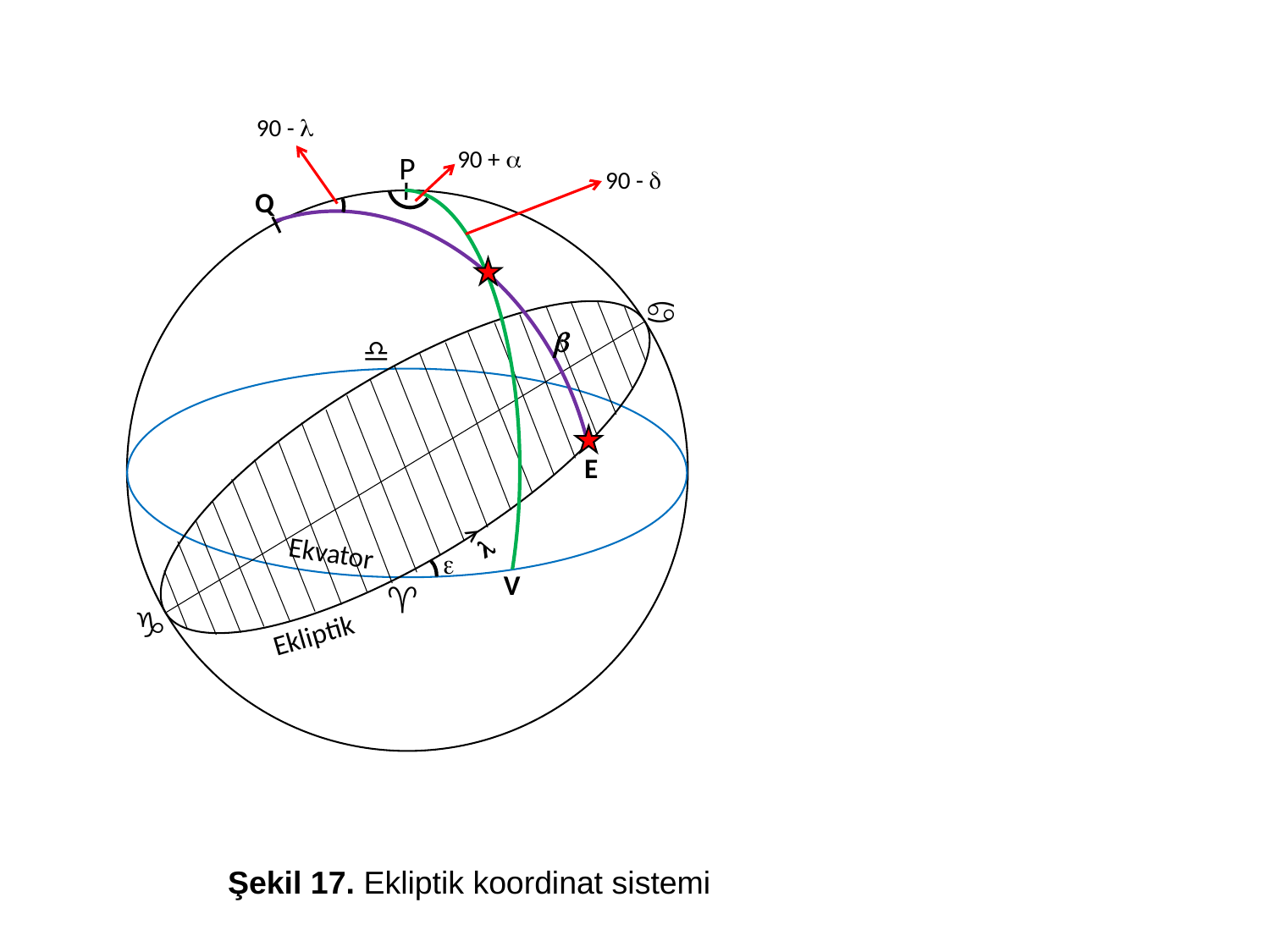

#
90 - λ
90 + α
P
90 - δ

Q

♋
β
♎

E
<
λ
Ekvator
ε

V
♈
♑
Ekliptik
Şekil 17. Ekliptik koordinat sistemi